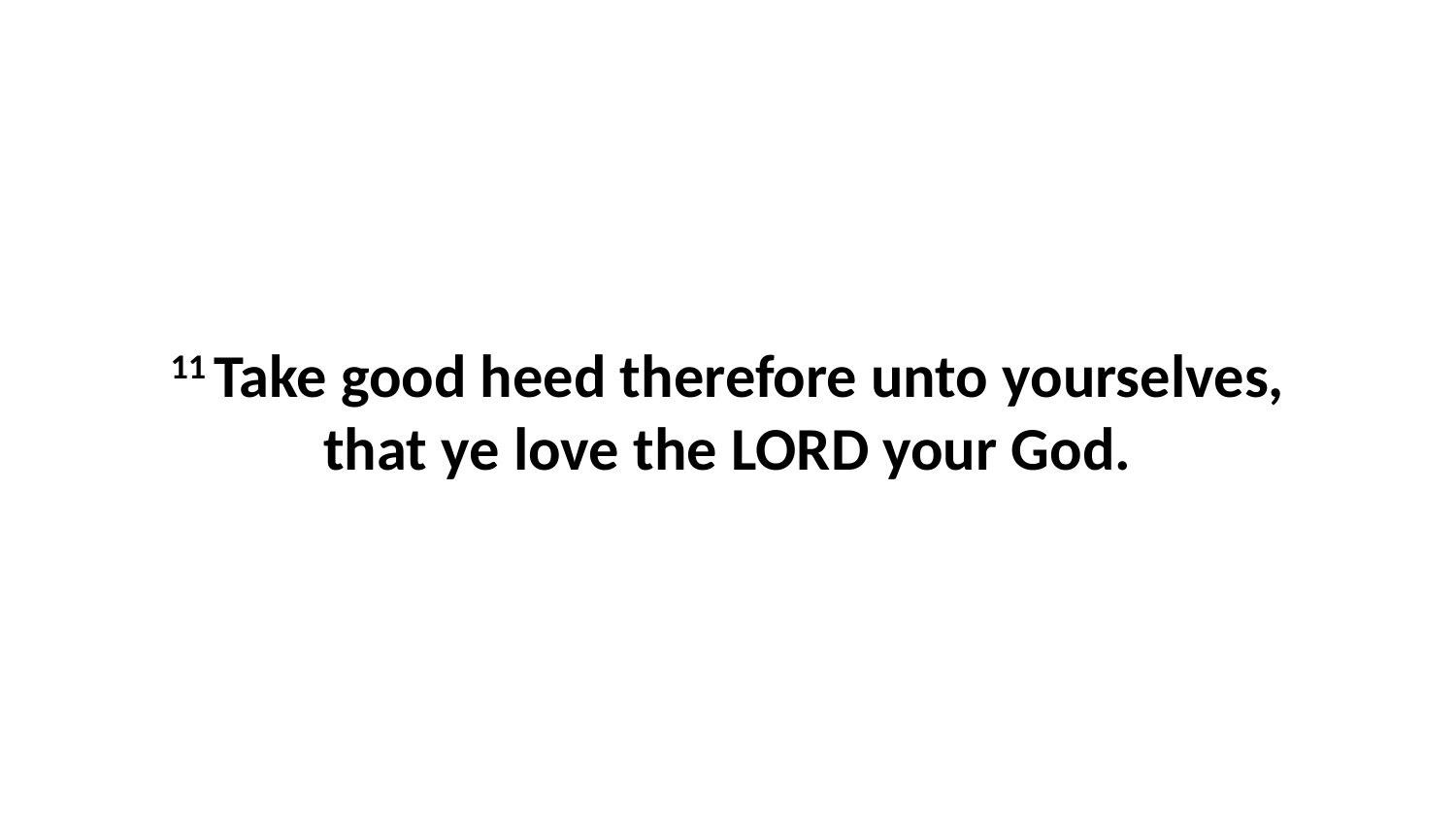

11 Take good heed therefore unto yourselves, that ye love the LORD your God.